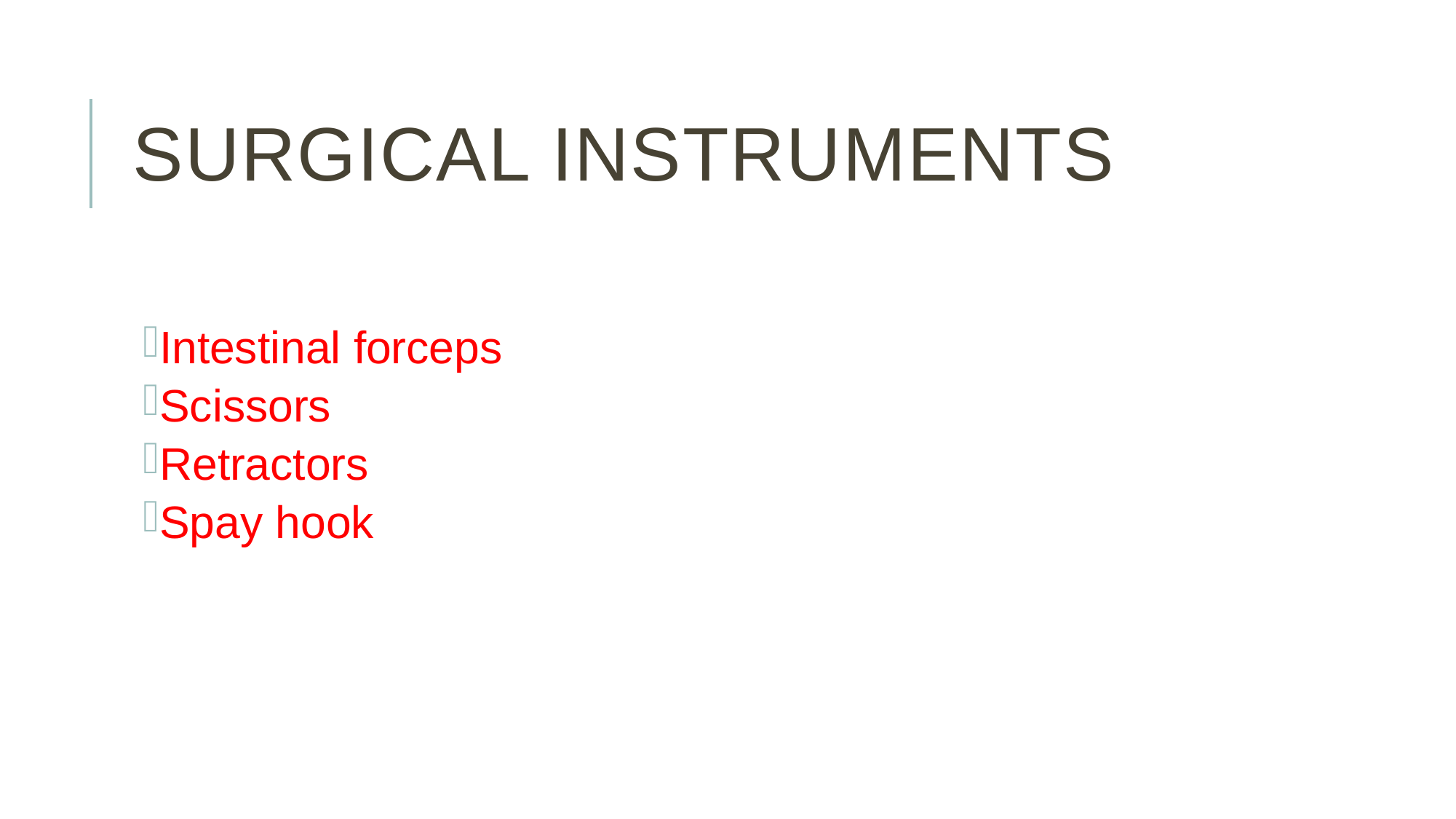

# Surgical Instruments

Intestinal forceps
Scissors
Retractors
Spay hook